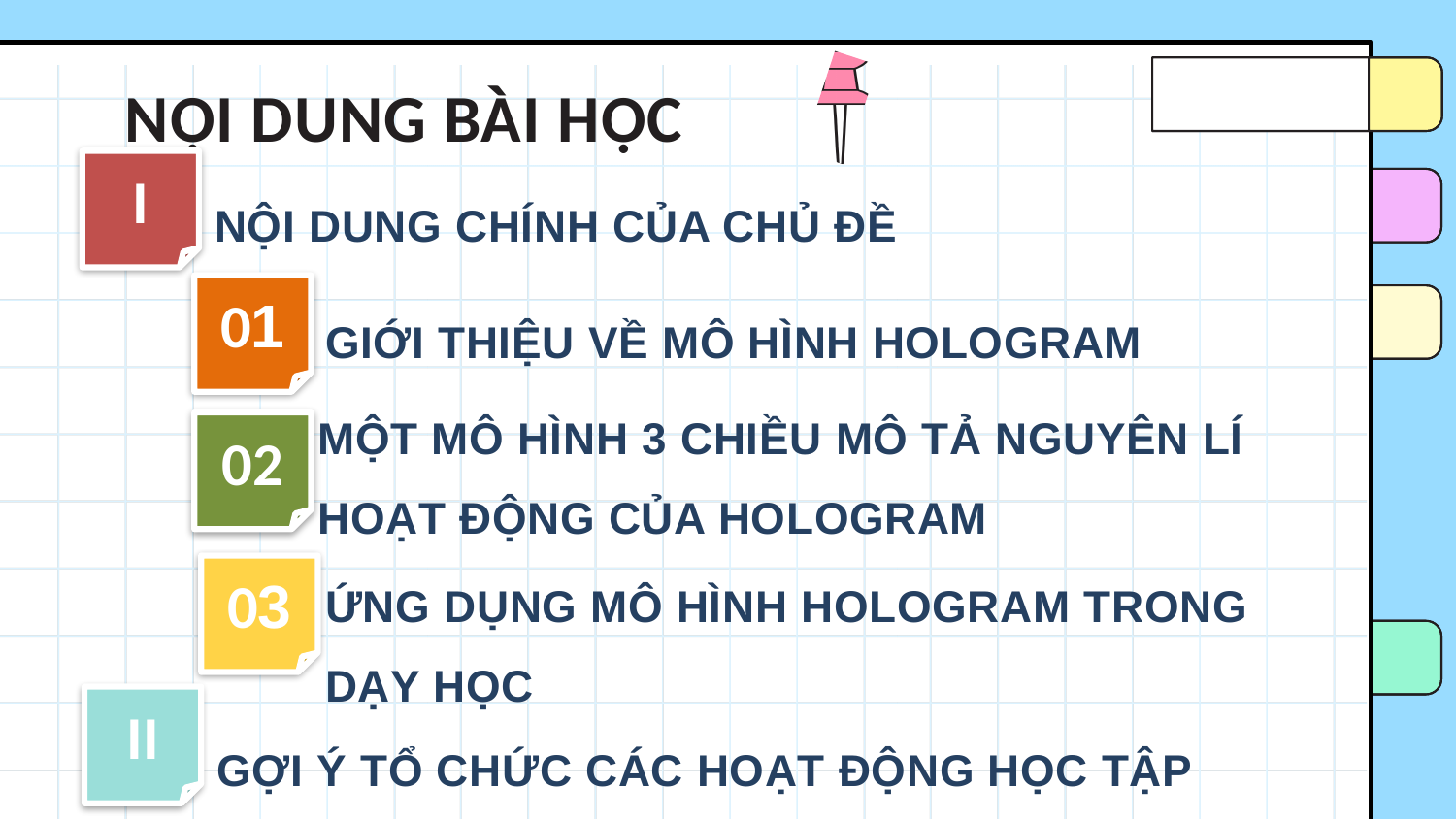

NỘI DUNG BÀI HỌC
I

NỘI DUNG CHÍNH CỦA CHỦ ĐỀ
01

GIỚI THIỆU VỀ MÔ HÌNH HOLOGRAM
MỘT MÔ HÌNH 3 CHIỀU MÔ TẢ NGUYÊN LÍ HOẠT ĐỘNG CỦA HOLOGRAM
02
ỨNG DỤNG MÔ HÌNH HOLOGRAM TRONG DẠY HỌC
03

II
GỢI Ý TỔ CHỨC CÁC HOẠT ĐỘNG HỌC TẬP